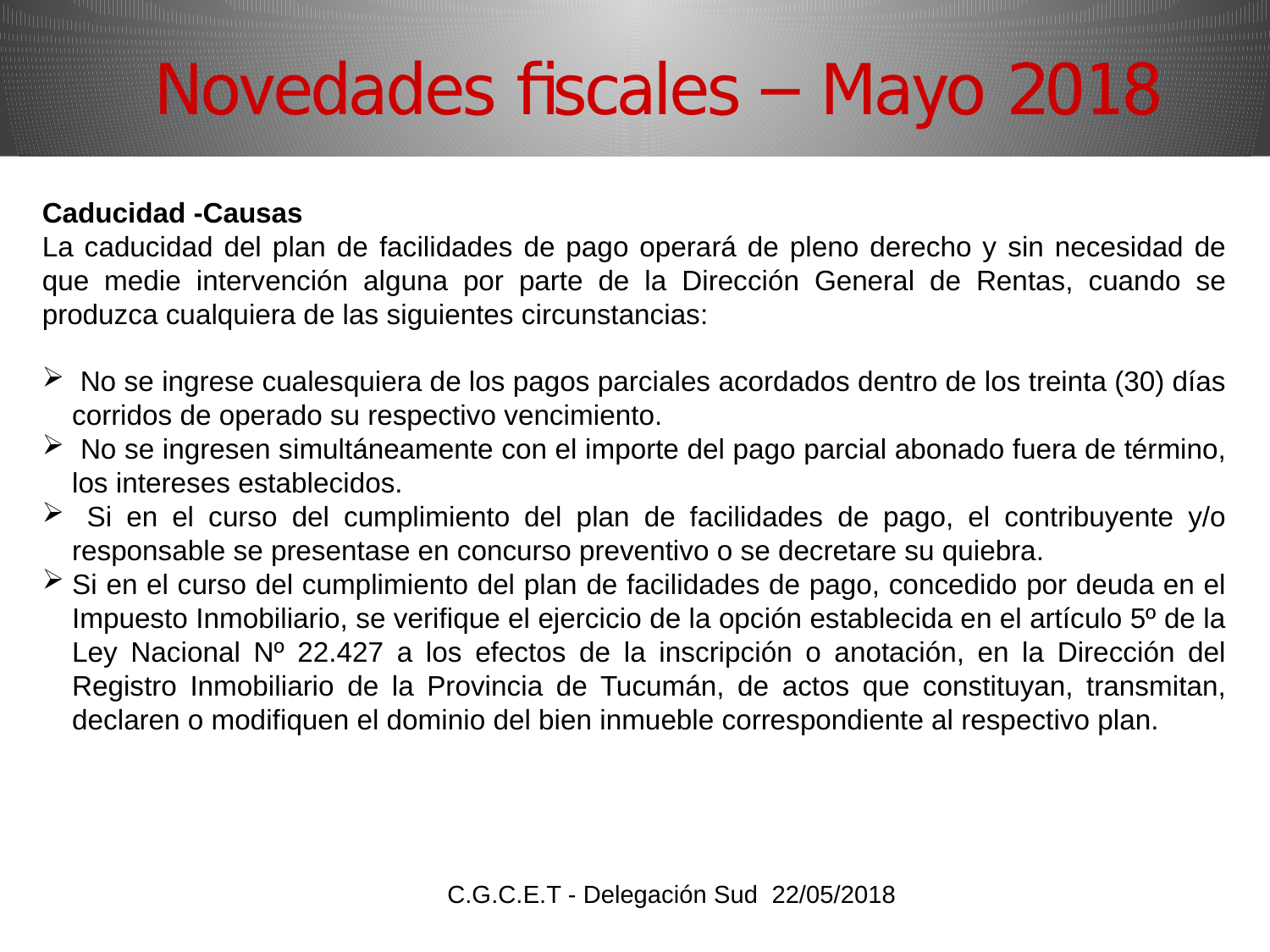

Novedades fiscales – Mayo 2018
Caducidad -Causas
La caducidad del plan de facilidades de pago operará de pleno derecho y sin necesidad de que medie intervención alguna por parte de la Dirección General de Rentas, cuando se produzca cualquiera de las siguientes circunstancias:

 No se ingrese cualesquiera de los pagos parciales acordados dentro de los treinta (30) días corridos de operado su respectivo vencimiento.
 No se ingresen simultáneamente con el importe del pago parcial abonado fuera de término, los intereses establecidos.
 Si en el curso del cumplimiento del plan de facilidades de pago, el contribuyente y/o responsable se presentase en concurso preventivo o se decretare su quiebra.
Si en el curso del cumplimiento del plan de facilidades de pago, concedido por deuda en el Impuesto Inmobiliario, se verifique el ejercicio de la opción establecida en el artículo 5º de la Ley Nacional Nº 22.427 a los efectos de la inscripción o anotación, en la Dirección del Registro Inmobiliario de la Provincia de Tucumán, de actos que constituyan, transmitan, declaren o modifiquen el dominio del bien inmueble correspondiente al respectivo plan.

C.G.C.E.T - Delegación Sud  22/05/2018